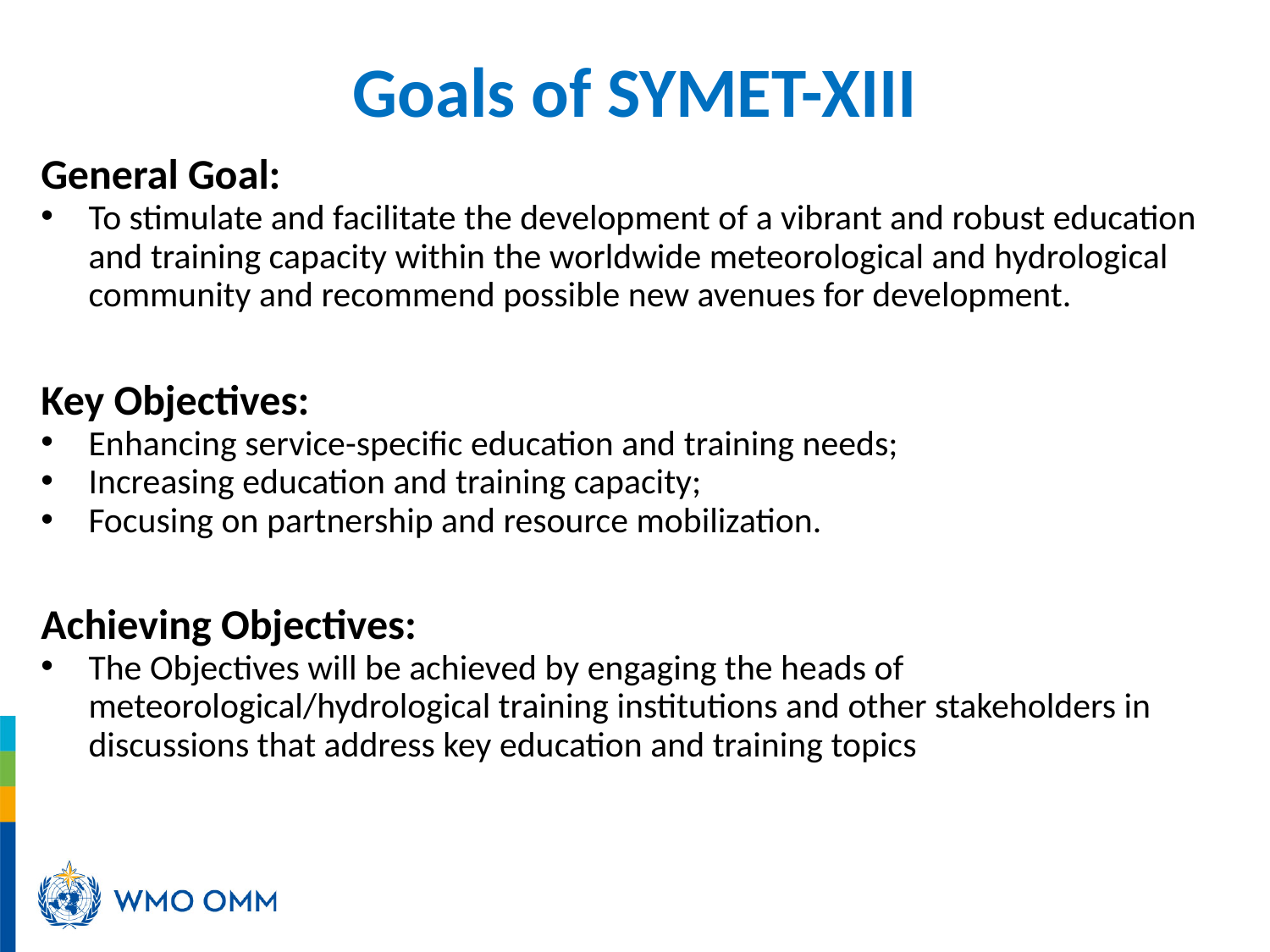

# Goals of SYMET-XIII
General Goal:
To stimulate and facilitate the development of a vibrant and robust education and training capacity within the worldwide meteorological and hydrological community and recommend possible new avenues for development.

Key Objectives:
Enhancing service-specific education and training needs;
Increasing education and training capacity;
Focusing on partnership and resource mobilization.

Achieving Objectives:
The Objectives will be achieved by engaging the heads of meteorological/hydrological training institutions and other stakeholders in discussions that address key education and training topics